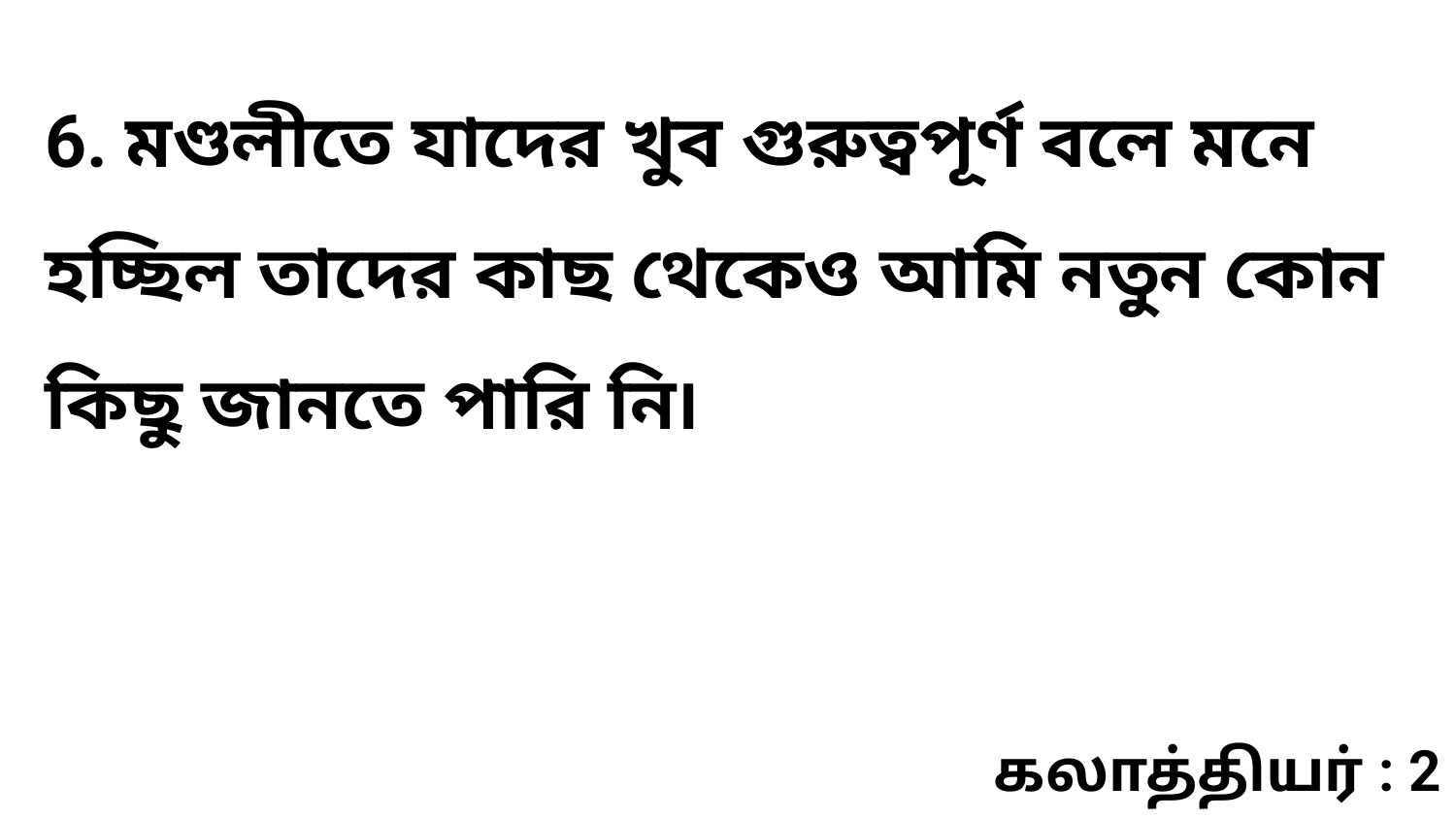

6. মণ্ডলীতে যাদের খুব গুরুত্বপূর্ণ বলে মনে হচ্ছিল তাদের কাছ থেকেও আমি নতুন কোন কিছু জানতে পারি নি৷
கலாத்தியர் : 2